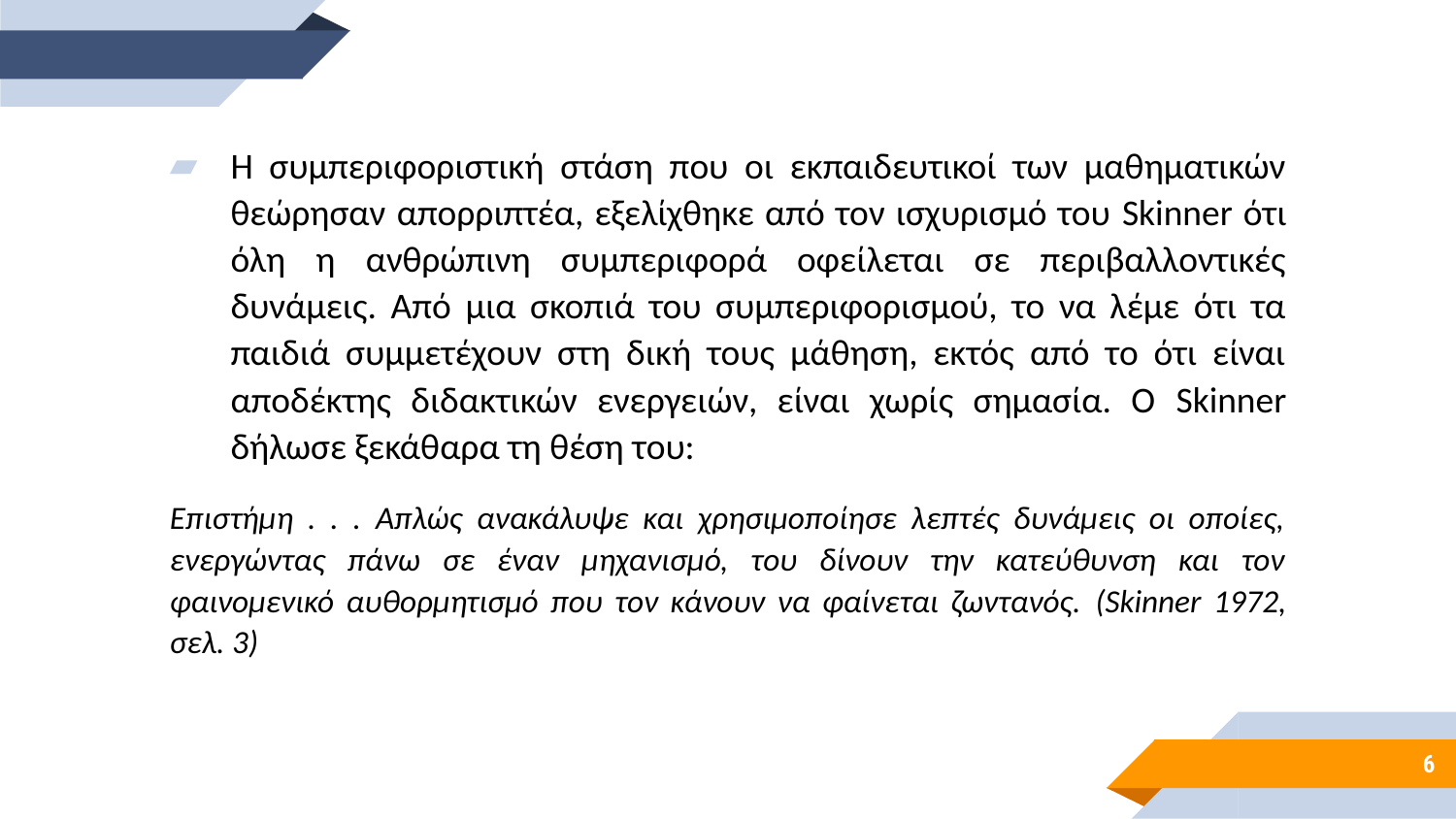

Η συμπεριφοριστική στάση που οι εκπαιδευτικοί των μαθηματικών θεώρησαν απορριπτέα, εξελίχθηκε από τον ισχυρισμό του Skinner ότι όλη η ανθρώπινη συμπεριφορά οφείλεται σε περιβαλλοντικές δυνάμεις. Από μια σκοπιά του συμπεριφορισμού, το να λέμε ότι τα παιδιά συμμετέχουν στη δική τους μάθηση, εκτός από το ότι είναι αποδέκτης διδακτικών ενεργειών, είναι χωρίς σημασία. Ο Skinner δήλωσε ξεκάθαρα τη θέση του:
Επιστήμη . . . Απλώς ανακάλυψε και χρησιμοποίησε λεπτές δυνάμεις οι οποίες, ενεργώντας πάνω σε έναν μηχανισμό, του δίνουν την κατεύθυνση και τον φαινομενικό αυθορμητισμό που τον κάνουν να φαίνεται ζωντανός. (Skinner 1972, σελ. 3)

6